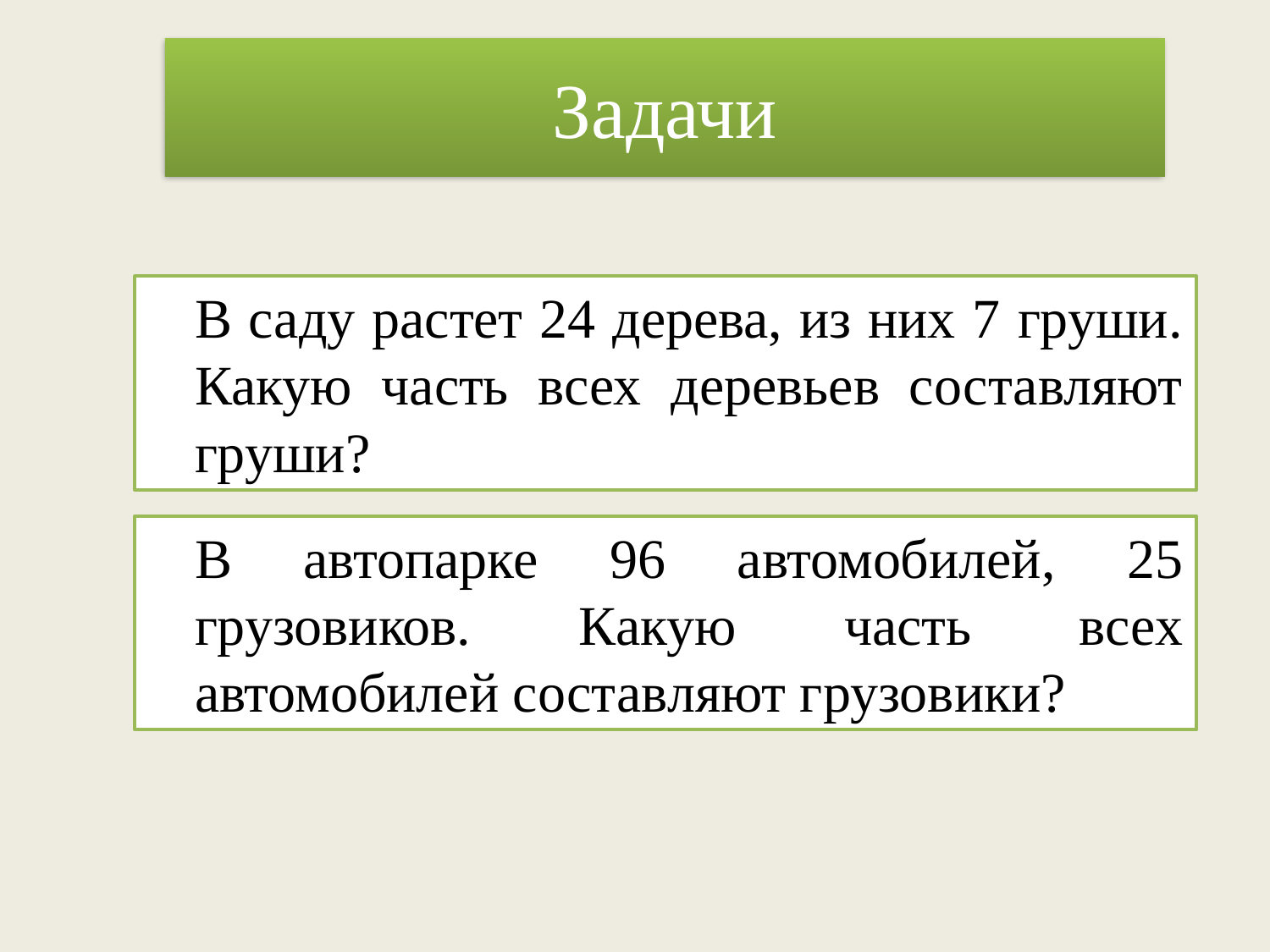

# Задачи
		В саду растет 24 дерева, из них 7 груши. Какую часть всех деревьев составляют груши?
		В автопарке 96 автомобилей, 25 грузовиков. Какую часть всех автомобилей составляют грузовики?